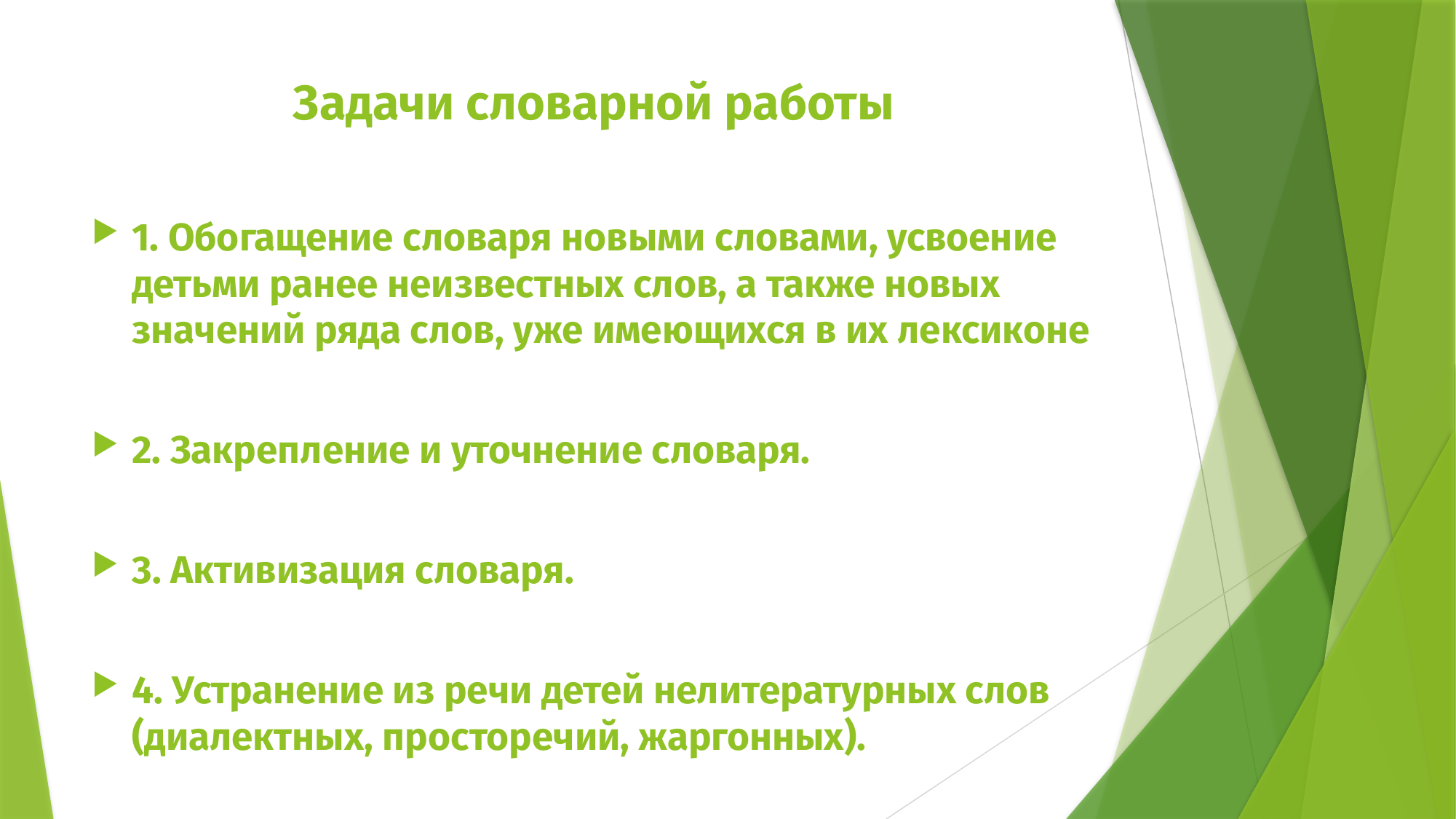

# Задачи словарной работы
1. Обогащение словаря новыми словами, усвоение детьми ранее неизвестных слов, а также новых значений ряда слов, уже имеющихся в их лексиконе

2. Закрепление и уточнение словаря.

3. Активизация словаря.

4. Устранение из речи детей нелитературных слов (диалектных, просторечий, жаргонных).